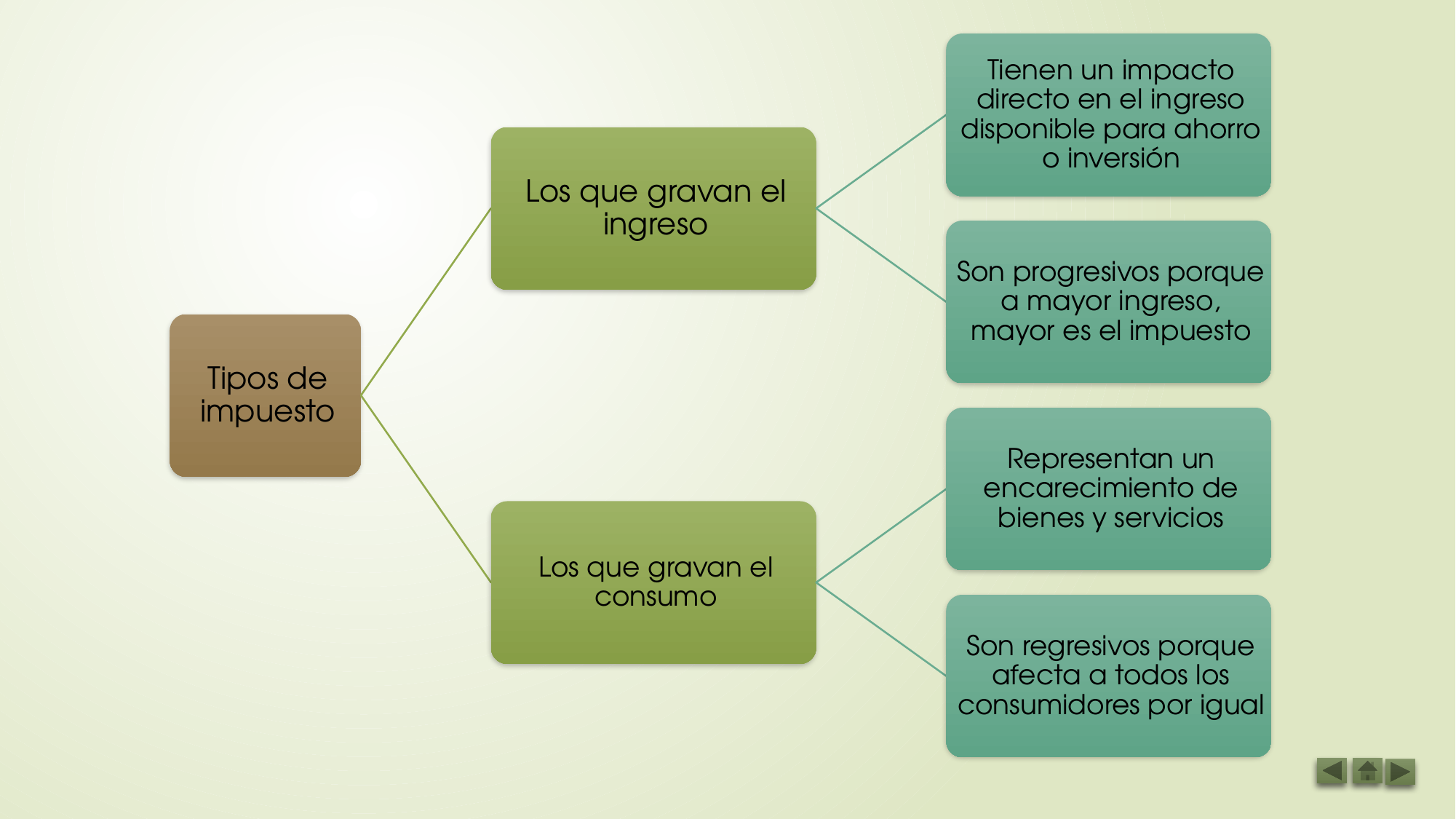

Tipos de impuesto

Los que gravan el ingreso

Tienen un impacto directo en el ingreso disponible para ahorro o inversión

Son progresivos porque a mayor ingreso, mayor es el impuesto

Los que gravan el consumo

Representan un encarecimiento de bienes y servicios

Son regresivos porque afecta a todos los consumidores por igual